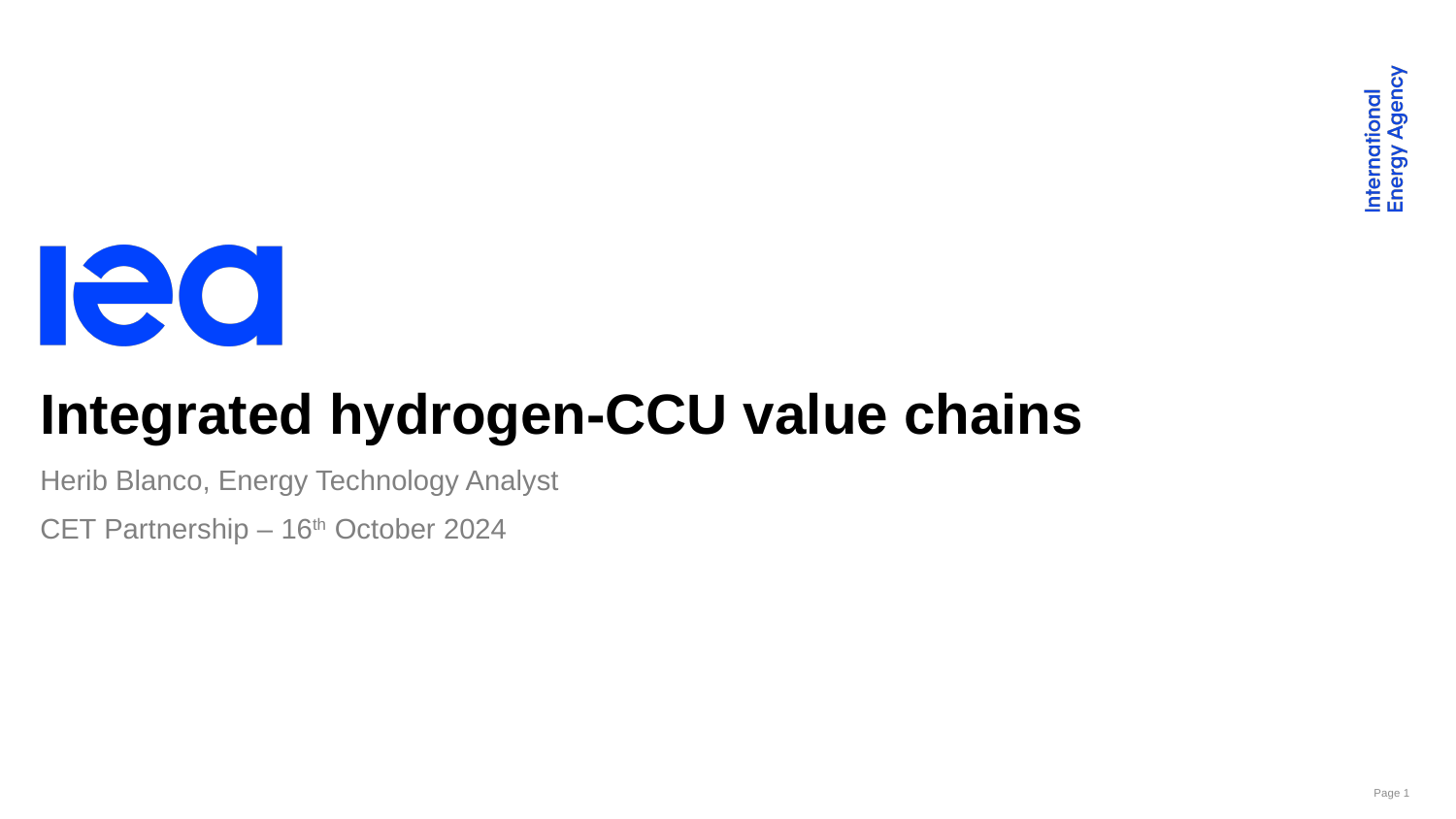

Integrated hydrogen-CCU value chains
Herib Blanco, Energy Technology Analyst
CET Partnership – 16th October 2024